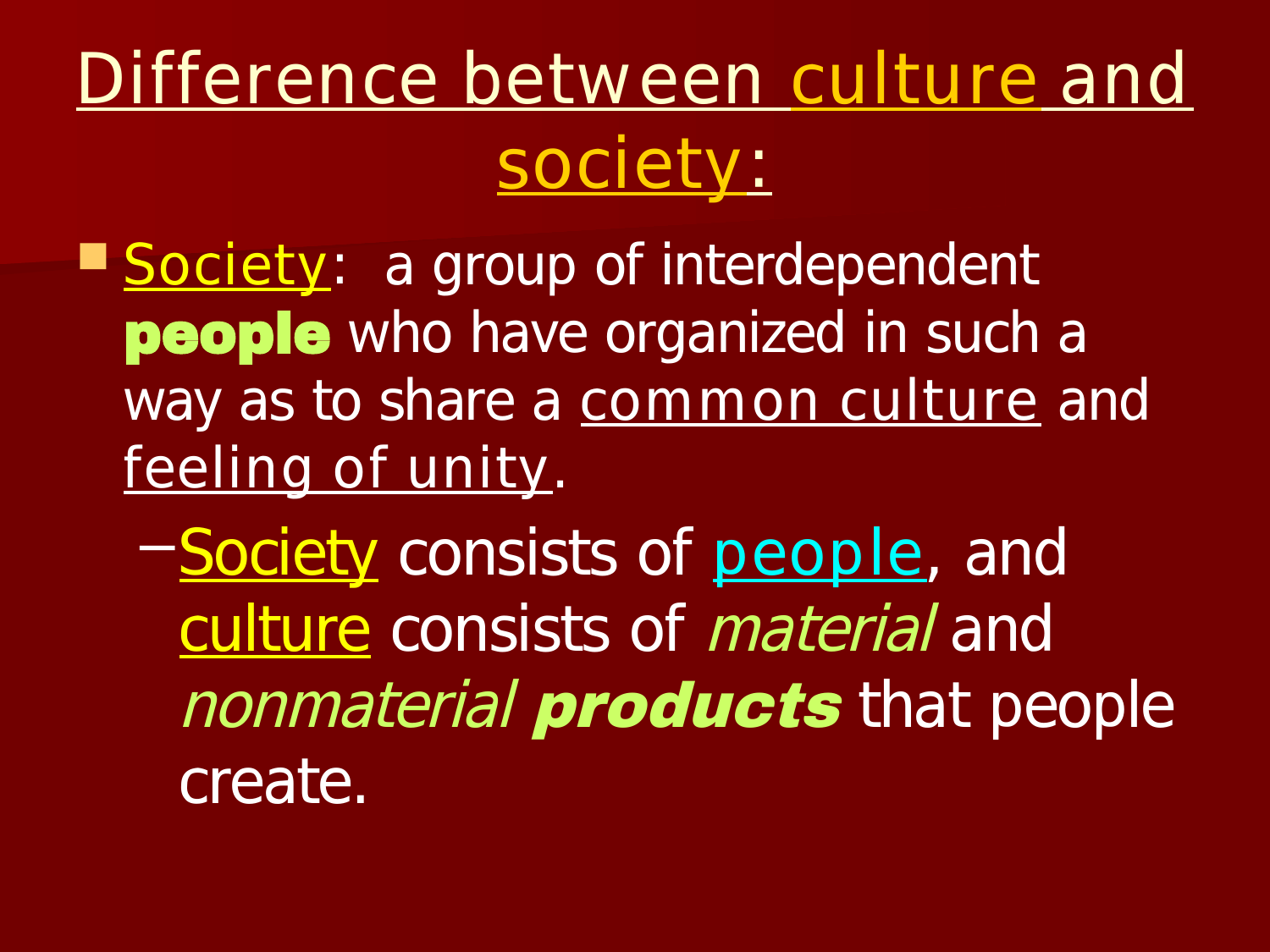

# Difference between culture and society:
Society:  a group of interdependent people who have organized in such a way as to share a common culture and feeling of unity.
Society consists of people, and culture consists of material and nonmaterial products that people create.